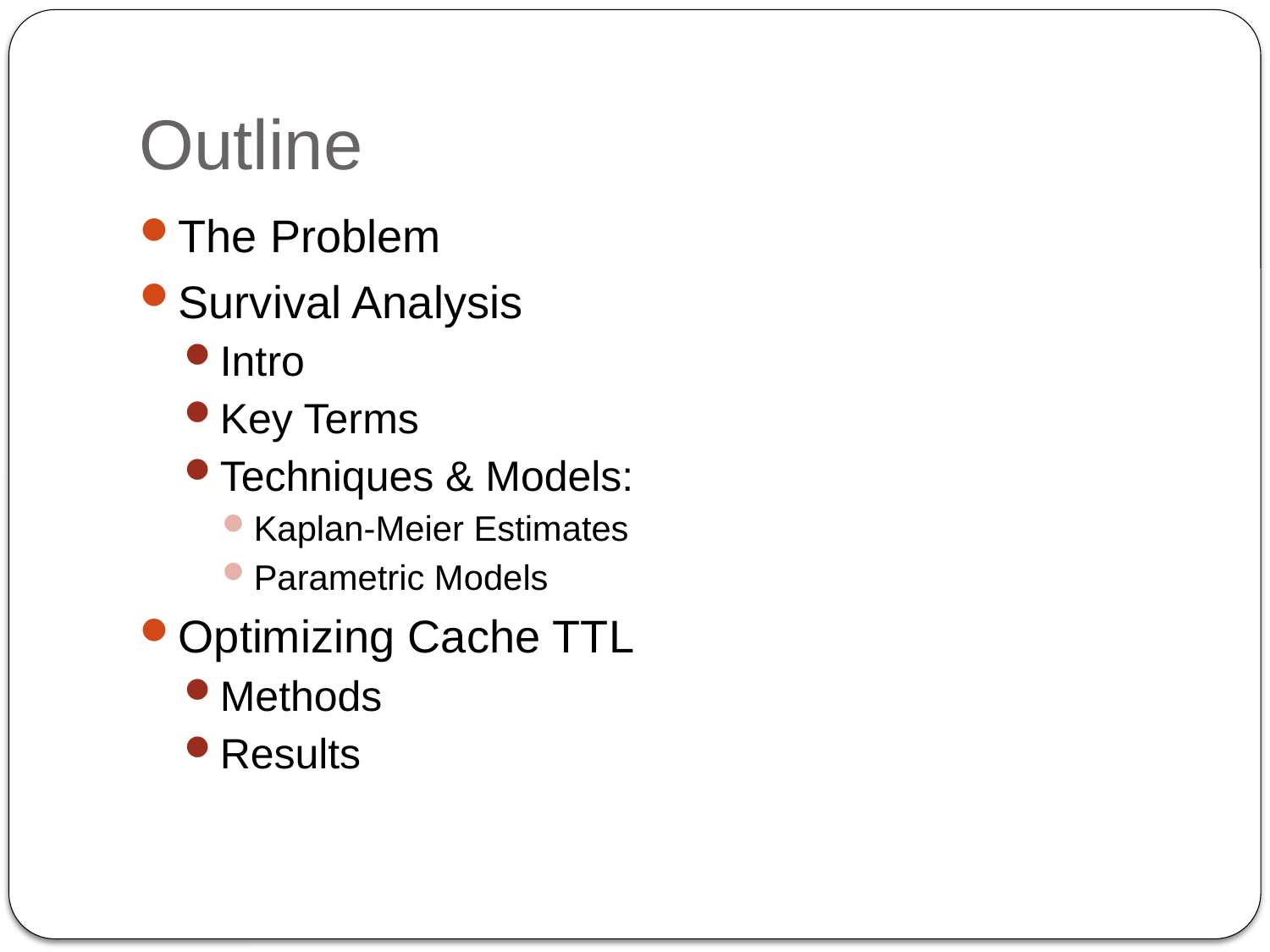

# Outline
The Problem
Survival Analysis
Intro
Key Terms
Techniques & Models:
Kaplan-Meier Estimates
Parametric Models
Optimizing Cache TTL
Methods
Results